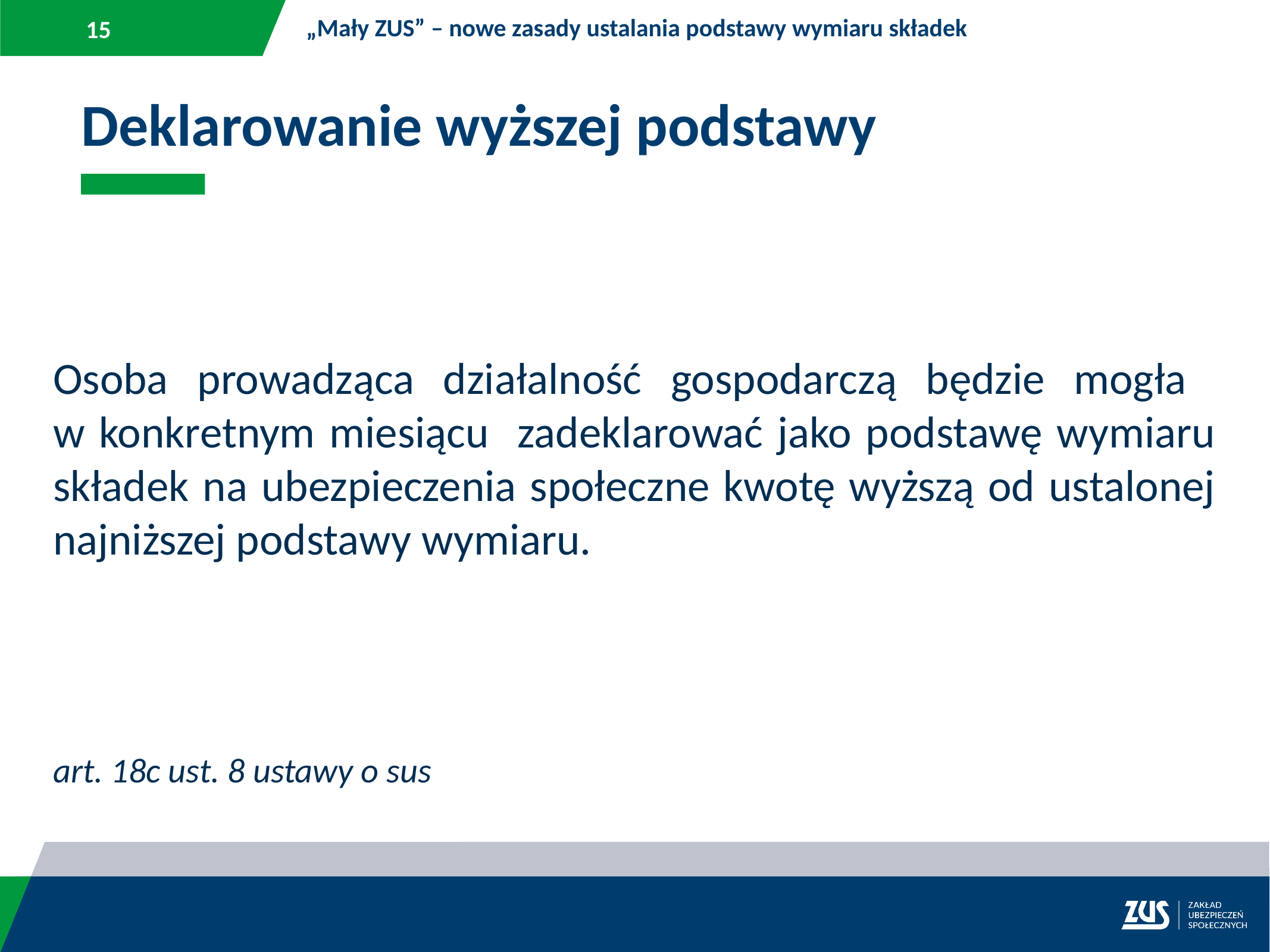

„Mały ZUS” – nowe zasady ustalania podstawy wymiaru składek
Deklarowanie wyższej podstawy

Osoba prowadząca działalność gospodarczą będzie mogła
w konkretnym miesiącu  zadeklarować jako podstawę wymiaru składek na ubezpieczenia społeczne kwotę wyższą od ustalonej najniższej podstawy wymiaru.

art. 18c ust. 8 ustawy o sus